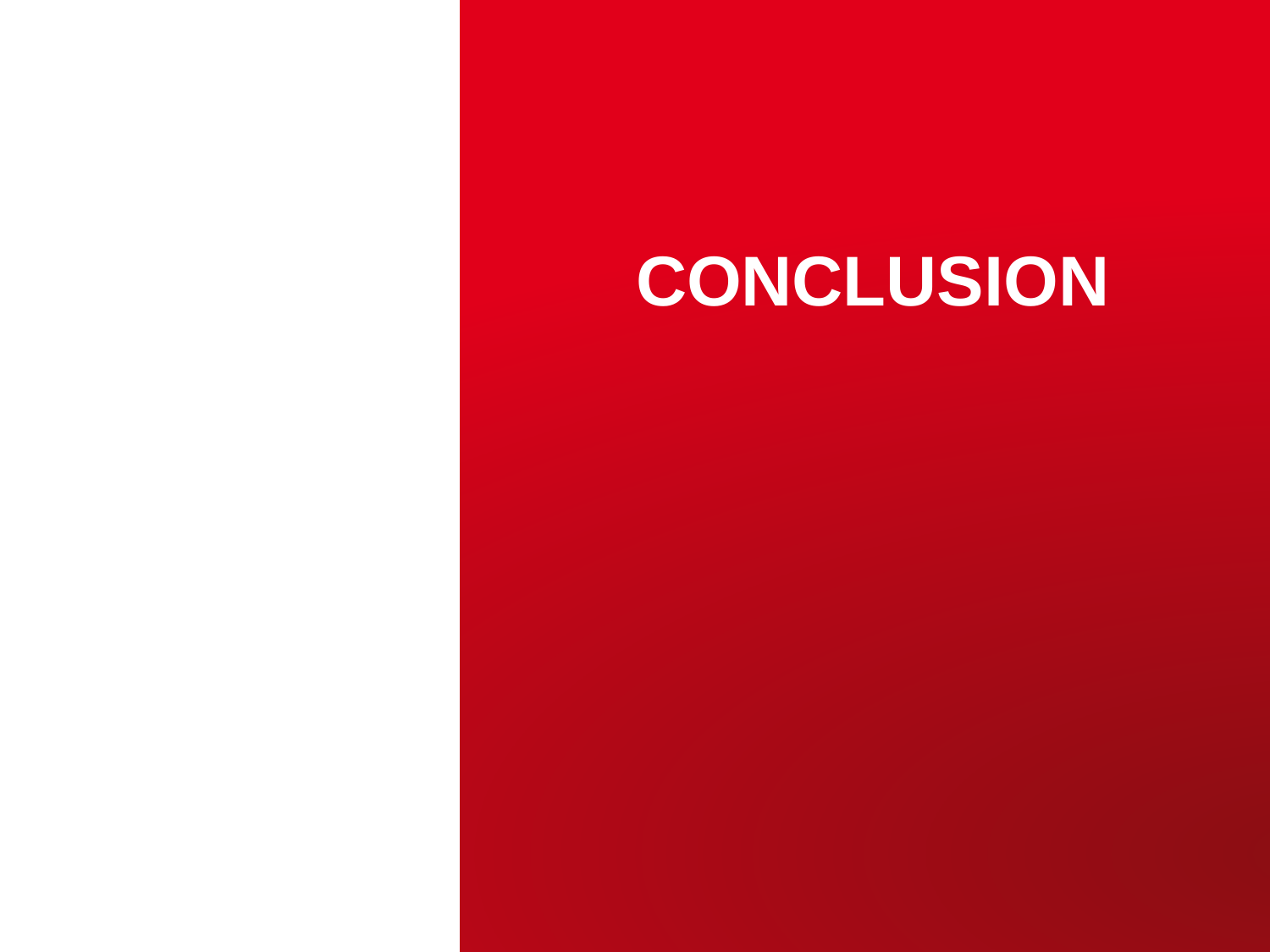

# Conclusion
UAS 2025 - C.Z. Antoine- Superconductivity in accelerators- Magnet vs RF cavities-part III
|  PAGE 48